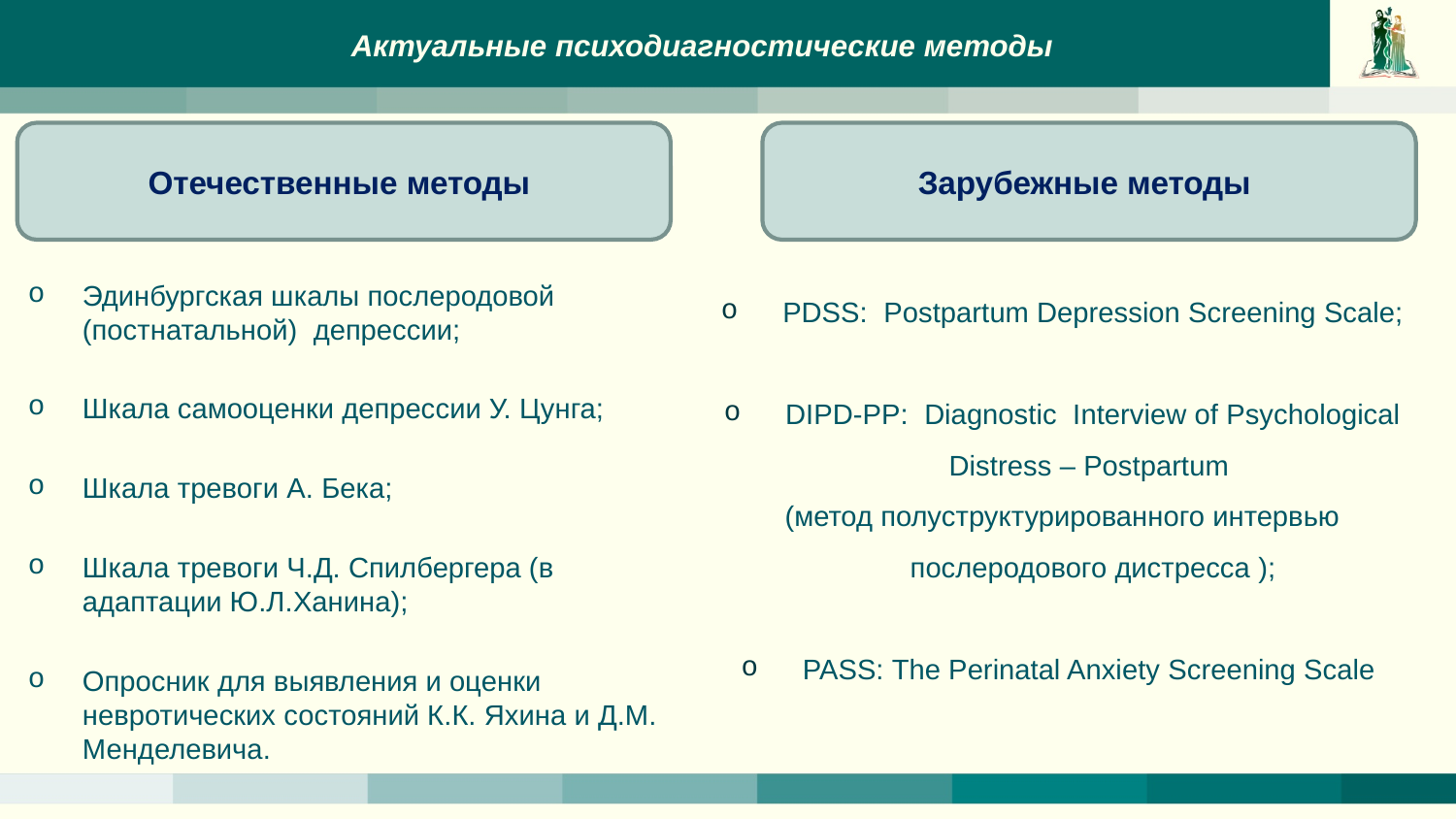

# Актуальные психодиагностические методы
Отечественные методы
Зарубежные методы
Эдинбургская шкалы послеродовой (постнатальной)  депрессии;

Шкала самооценки депрессии У. Цунга;

Шкала тревоги А. Бека;

Шкала тревоги Ч.Д. Спилбергера (в адаптации Ю.Л.Ханина);

Опросник для выявления и оценки невротических состояний К.К. Яхина и Д.М. Менделевича.

PDSS:  Postpartum Depression Screening Scale;

DIPD-PP:  Diagnostic  Interview of Psychological Distress – Postpartum
(метод полуструктурированного интервью послеродового дистресса );

PASS: The Perinatal Anxiety Screening Scale